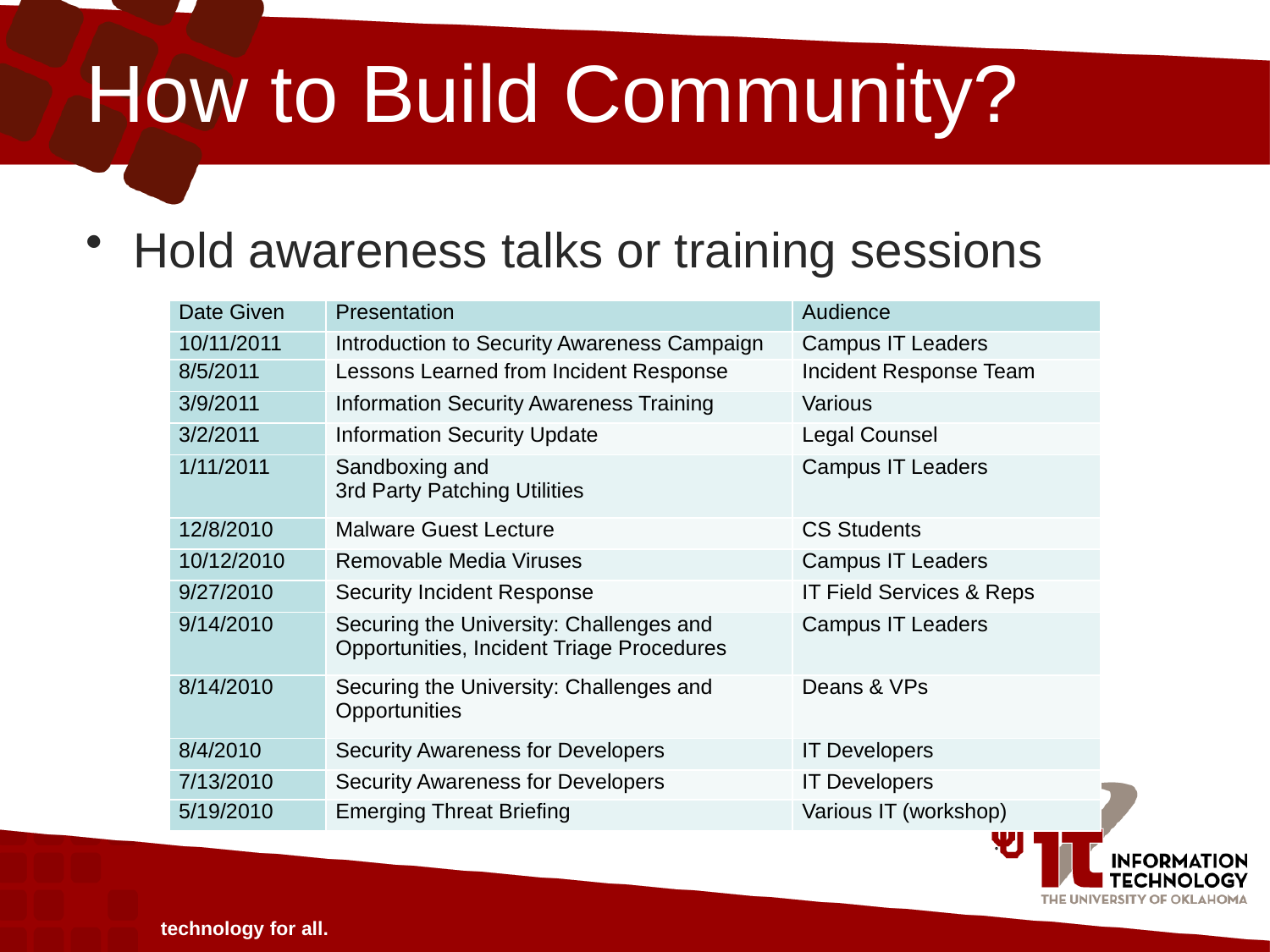

# How to Build Community?
Hold awareness talks or training sessions
| Date Given | Presentation | Audience |
| --- | --- | --- |
| 10/11/2011 | Introduction to Security Awareness Campaign | Campus IT Leaders |
| 8/5/2011 | Lessons Learned from Incident Response | Incident Response Team |
| 3/9/2011 | Information Security Awareness Training | Various |
| 3/2/2011 | Information Security Update | Legal Counsel |
| 1/11/2011 | Sandboxing and 3rd Party Patching Utilities | Campus IT Leaders |
| 12/8/2010 | Malware Guest Lecture | CS Students |
| 10/12/2010 | Removable Media Viruses | Campus IT Leaders |
| 9/27/2010 | Security Incident Response | IT Field Services & Reps |
| 9/14/2010 | Securing the University: Challenges and Opportunities, Incident Triage Procedures | Campus IT Leaders |
| 8/14/2010 | Securing the University: Challenges and Opportunities | Deans & VPs |
| 8/4/2010 | Security Awareness for Developers | IT Developers |
| 7/13/2010 | Security Awareness for Developers | IT Developers |
| 5/19/2010 | Emerging Threat Briefing | Various IT (workshop) |
technology for all.